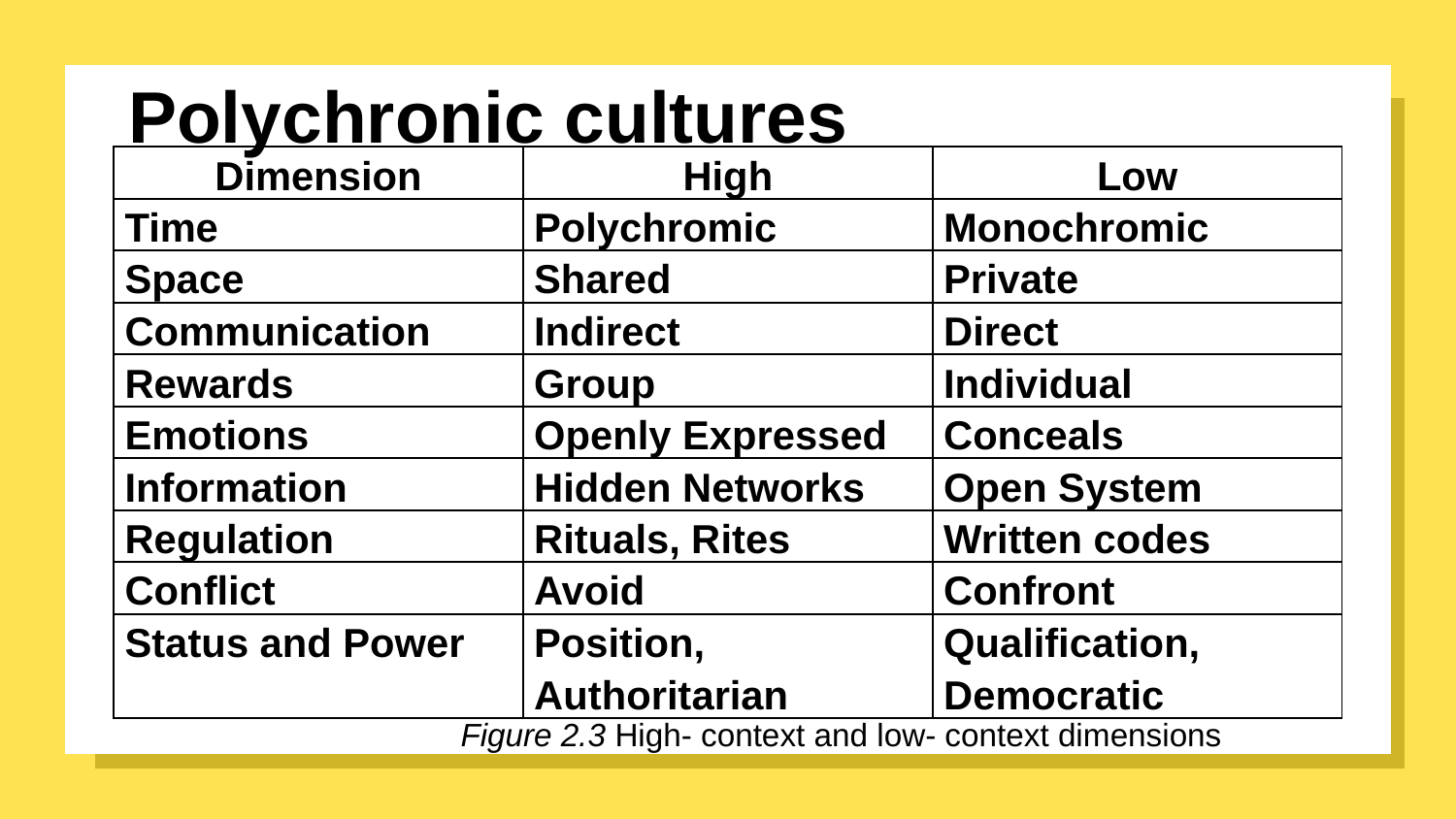

# Polychronic cultures
| Dimension | High | Low |
| --- | --- | --- |
| Time | Polychromic | Monochromic |
| Space | Shared | Private |
| Communication | Indirect | Direct |
| Rewards | Group | Individual |
| Emotions | Openly Expressed | Conceals |
| Information | Hidden Networks | Open System |
| Regulation | Rituals, Rites | Written codes |
| Conflict | Avoid | Confront |
| Status and Power | Position, Authoritarian | Qualification, Democratic |
Figure 2.3 High- context and low- context dimensions